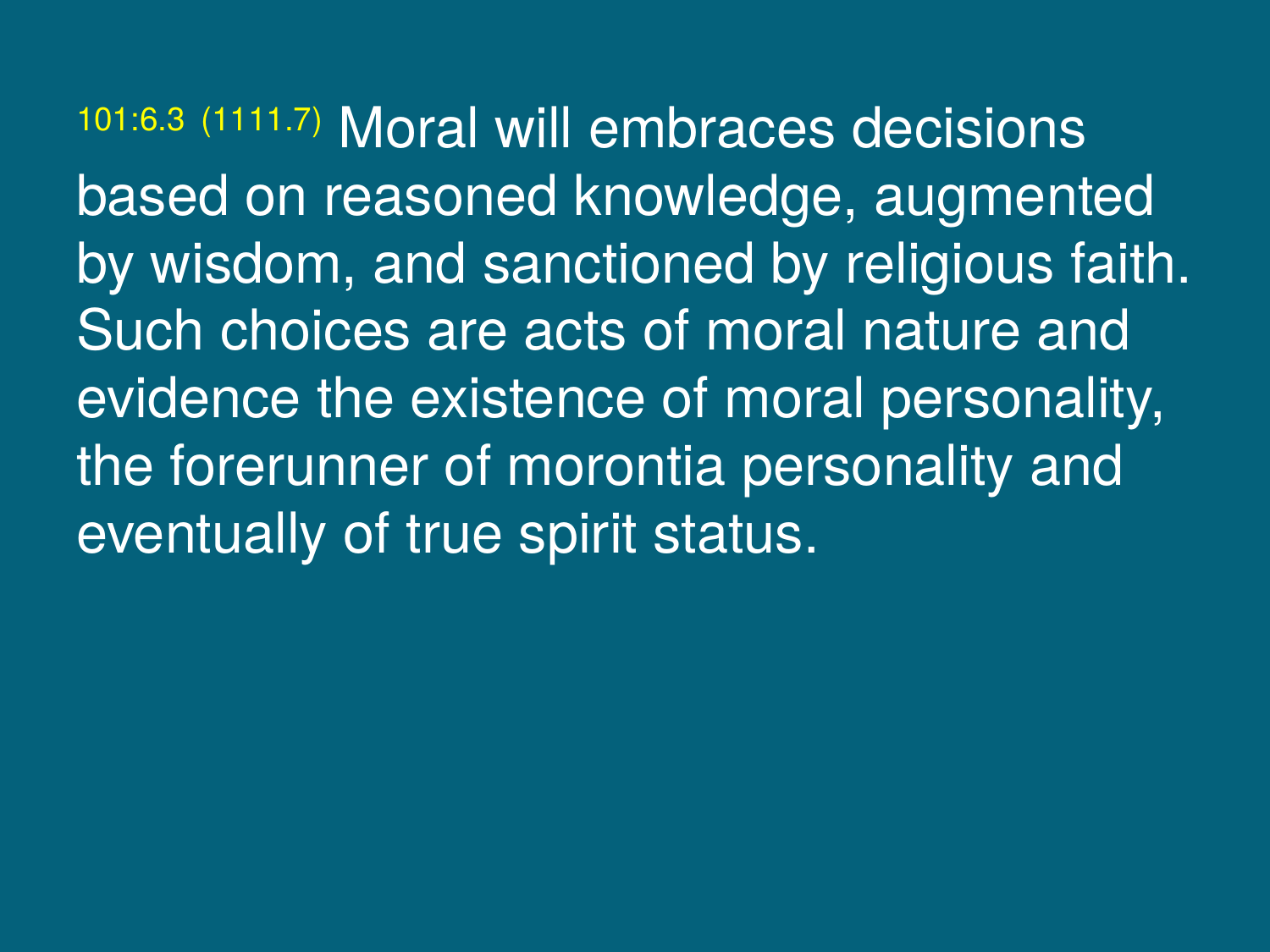

101:6.3 (1111.7) Moral will embraces decisions based on reasoned knowledge, augmented by wisdom, and sanctioned by religious faith. Such choices are acts of moral nature and evidence the existence of moral personality, the forerunner of morontia personality and eventually of true spirit status.